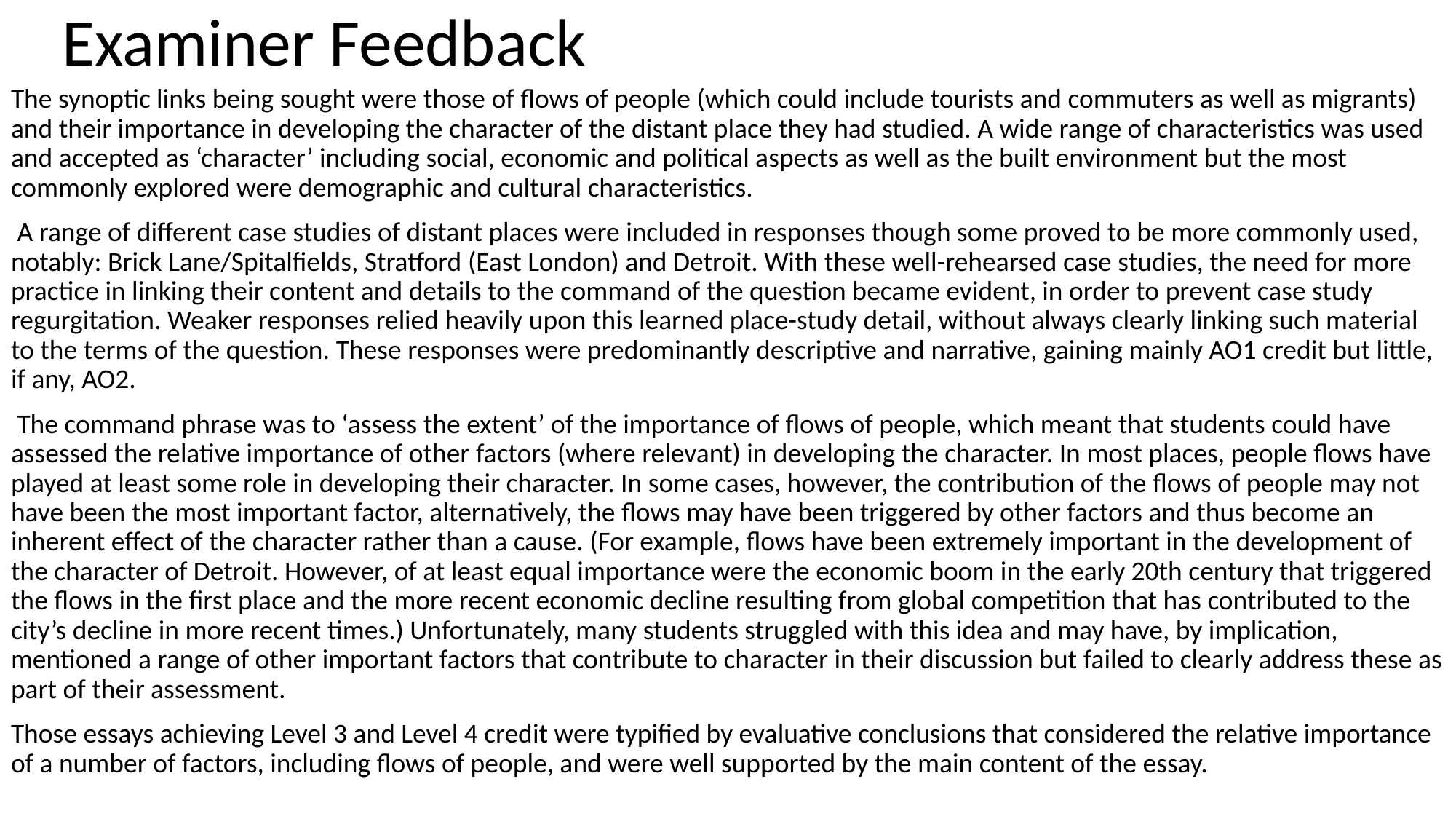

# Examiner Feedback
The synoptic links being sought were those of flows of people (which could include tourists and commuters as well as migrants) and their importance in developing the character of the distant place they had studied. A wide range of characteristics was used and accepted as ‘character’ including social, economic and political aspects as well as the built environment but the most commonly explored were demographic and cultural characteristics.
 A range of different case studies of distant places were included in responses though some proved to be more commonly used, notably: Brick Lane/Spitalfields, Stratford (East London) and Detroit. With these well-rehearsed case studies, the need for more practice in linking their content and details to the command of the question became evident, in order to prevent case study regurgitation. Weaker responses relied heavily upon this learned place-study detail, without always clearly linking such material to the terms of the question. These responses were predominantly descriptive and narrative, gaining mainly AO1 credit but little, if any, AO2.
 The command phrase was to ‘assess the extent’ of the importance of flows of people, which meant that students could have assessed the relative importance of other factors (where relevant) in developing the character. In most places, people flows have played at least some role in developing their character. In some cases, however, the contribution of the flows of people may not have been the most important factor, alternatively, the flows may have been triggered by other factors and thus become an inherent effect of the character rather than a cause. (For example, flows have been extremely important in the development of the character of Detroit. However, of at least equal importance were the economic boom in the early 20th century that triggered the flows in the first place and the more recent economic decline resulting from global competition that has contributed to the city’s decline in more recent times.) Unfortunately, many students struggled with this idea and may have, by implication, mentioned a range of other important factors that contribute to character in their discussion but failed to clearly address these as part of their assessment.
Those essays achieving Level 3 and Level 4 credit were typified by evaluative conclusions that considered the relative importance of a number of factors, including flows of people, and were well supported by the main content of the essay.